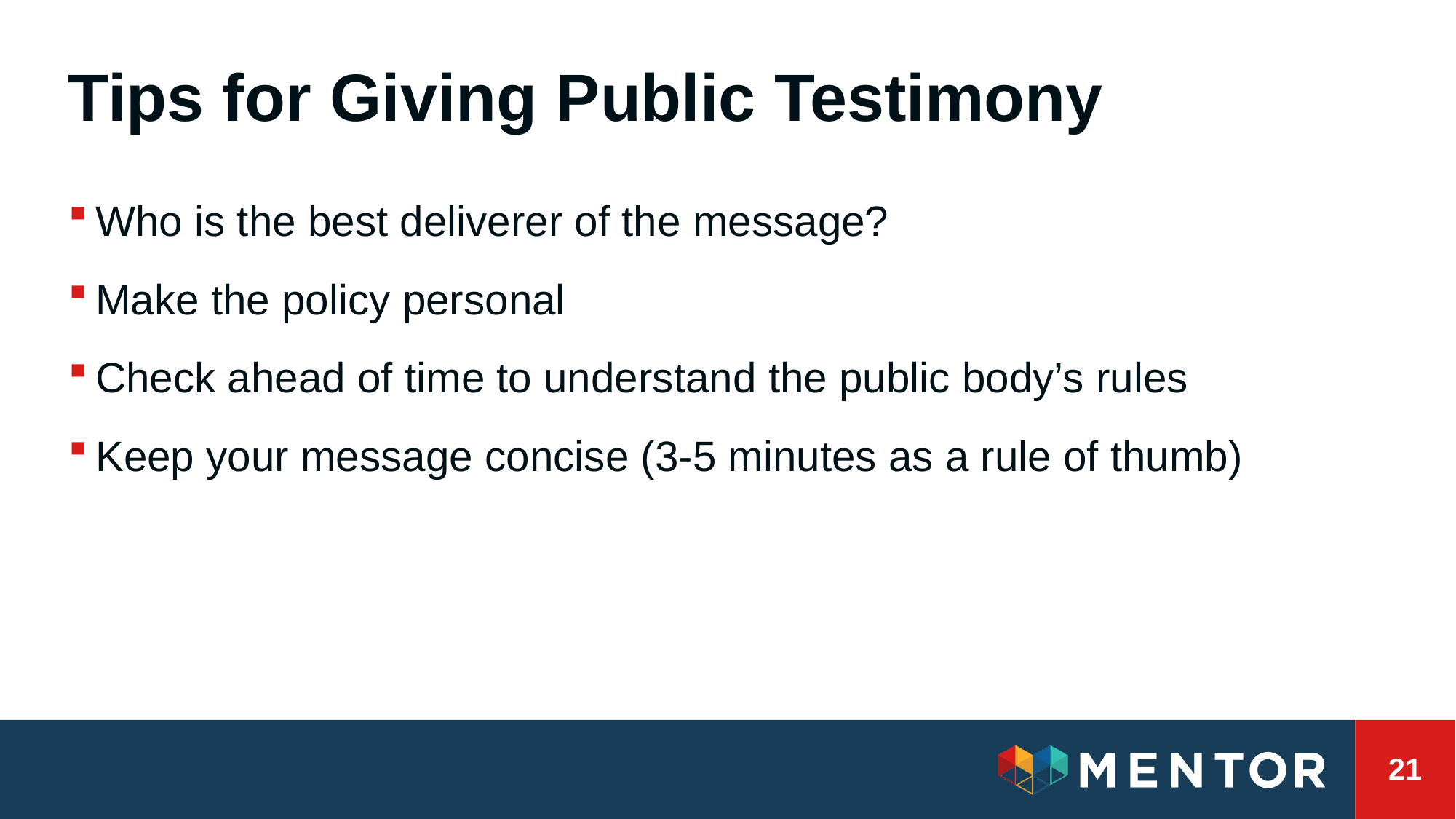

# Tips for Giving Public Testimony
Who is the best deliverer of the message?
Make the policy personal
Check ahead of time to understand the public body’s rules
Keep your message concise (3-5 minutes as a rule of thumb)
21